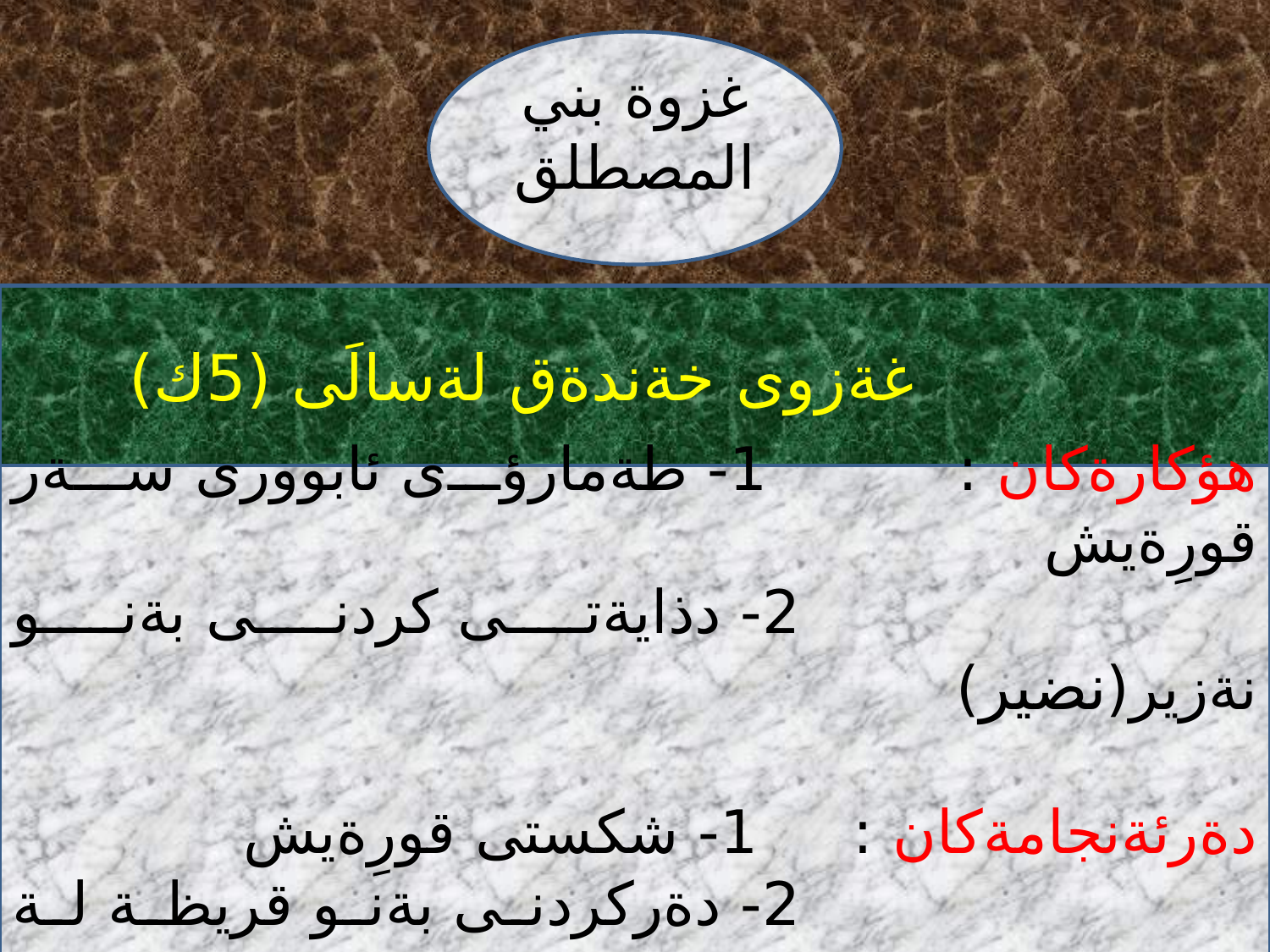

غزوة بني المصطلق

                  غةزوى خةندةق لةسالَى (5ك)
هؤكارةكان :          1- طةمارؤى ئابوورى سةر قورِةيش
                        2- دذايةتى كردنى بةنو نةزير(نضير)

دةرئةنجامةكان :     1- شكستى قورِةيش
                        2- دةركردنى بةنو قريظة لة مةدينة